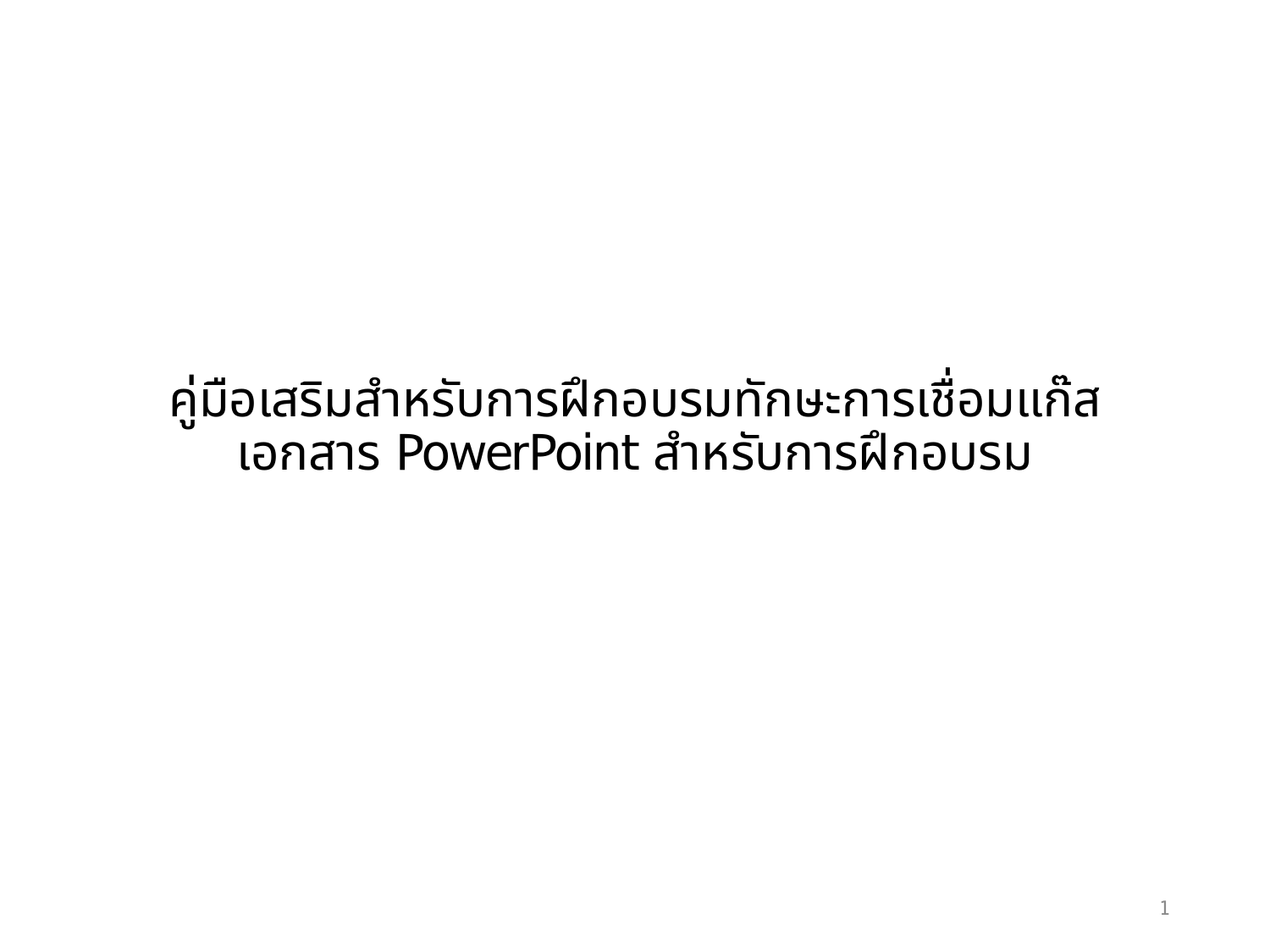

# คู่มือเสริมสำหรับการฝึกอบรมทักษะการเชื่อมแก๊ส เอกสาร PowerPoint สำหรับการฝึกอบรม
1